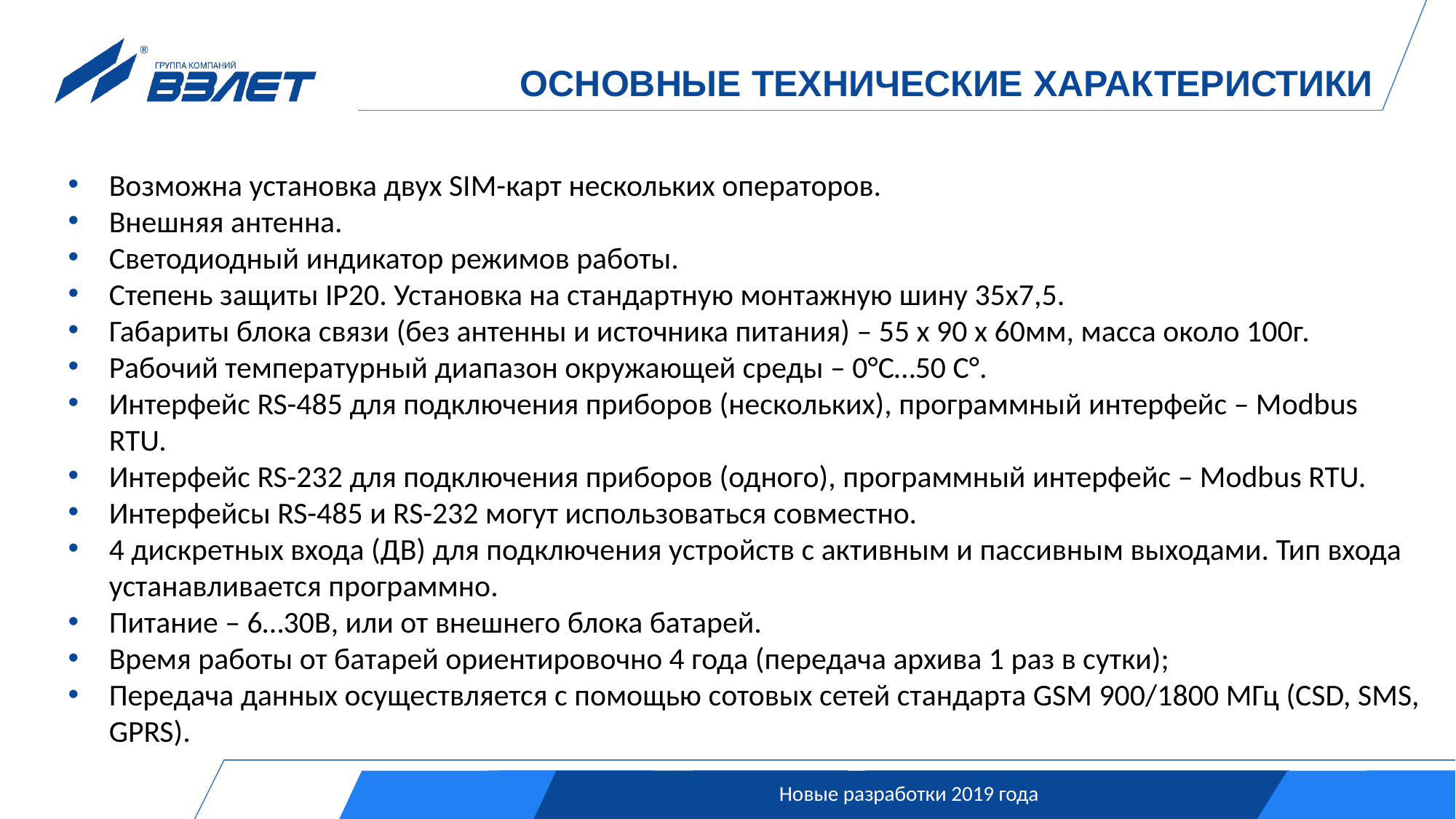

# ОСНОВНЫЕ ТЕХНИЧЕСКИЕ ХАРАКТЕРИСТИКИ
Возможна установка двух SIM-карт нескольких операторов.
Внешняя антенна.
Светодиодный индикатор режимов работы.
Степень защиты IP20. Установка на стандартную монтажную шину 35х7,5.
Габариты блока связи (без антенны и источника питания) – 55 х 90 х 60мм, масса около 100г.
Рабочий температурный диапазон окружающей среды – 0°С…50 С°.
Интерфейс RS-485 для подключения приборов (нескольких), программный интерфейс – Modbus RTU.
Интерфейс RS-232 для подключения приборов (одного), программный интерфейс – Modbus RTU.
Интерфейсы RS-485 и RS-232 могут использоваться совместно.
4 дискретных входа (ДВ) для подключения устройств с активным и пассивным выходами. Тип входа устанавливается программно.
Питание – 6…30В, или от внешнего блока батарей.
Время работы от батарей ориентировочно 4 года (передача архива 1 раз в сутки);
Передача данных осуществляется с помощью сотовых сетей стандарта GSM 900/1800 МГц (CSD, SMS, GPRS).

Новые разработки 2019 года